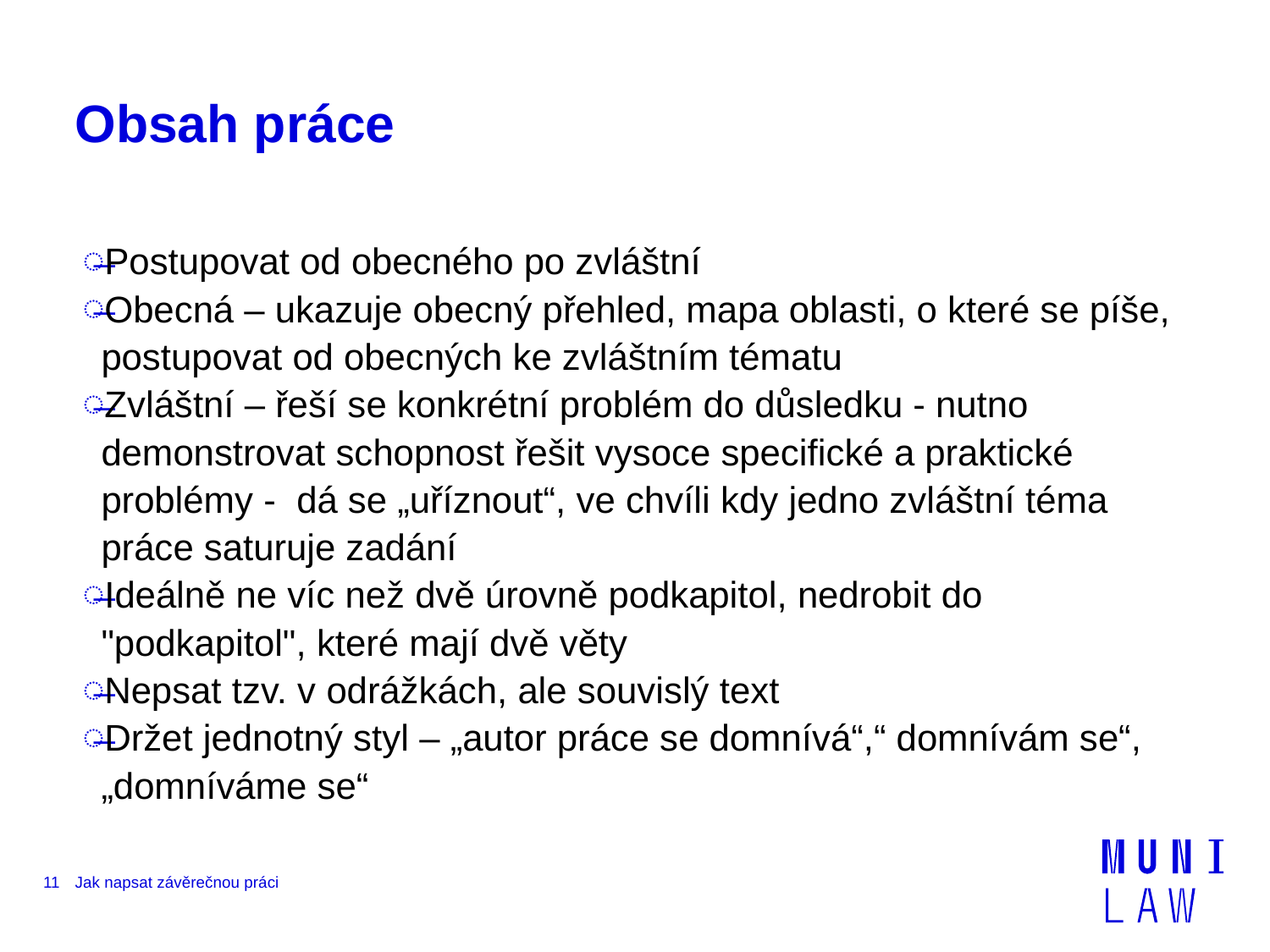

# Obsah práce
Postupovat od obecného po zvláštní
Obecná – ukazuje obecný přehled, mapa oblasti, o které se píše, postupovat od obecných ke zvláštním tématu
Zvláštní – řeší se konkrétní problém do důsledku - nutno demonstrovat schopnost řešit vysoce specifické a praktické problémy -  dá se „uříznout“, ve chvíli kdy jedno zvláštní téma práce saturuje zadání
Ideálně ne víc než dvě úrovně podkapitol, nedrobit do "podkapitol", které mají dvě věty
Nepsat tzv. v odrážkách, ale souvislý text
Držet jednotný styl – „autor práce se domnívá“,“ domnívám se“, „domníváme se“

11
Jak napsat závěrečnou práci